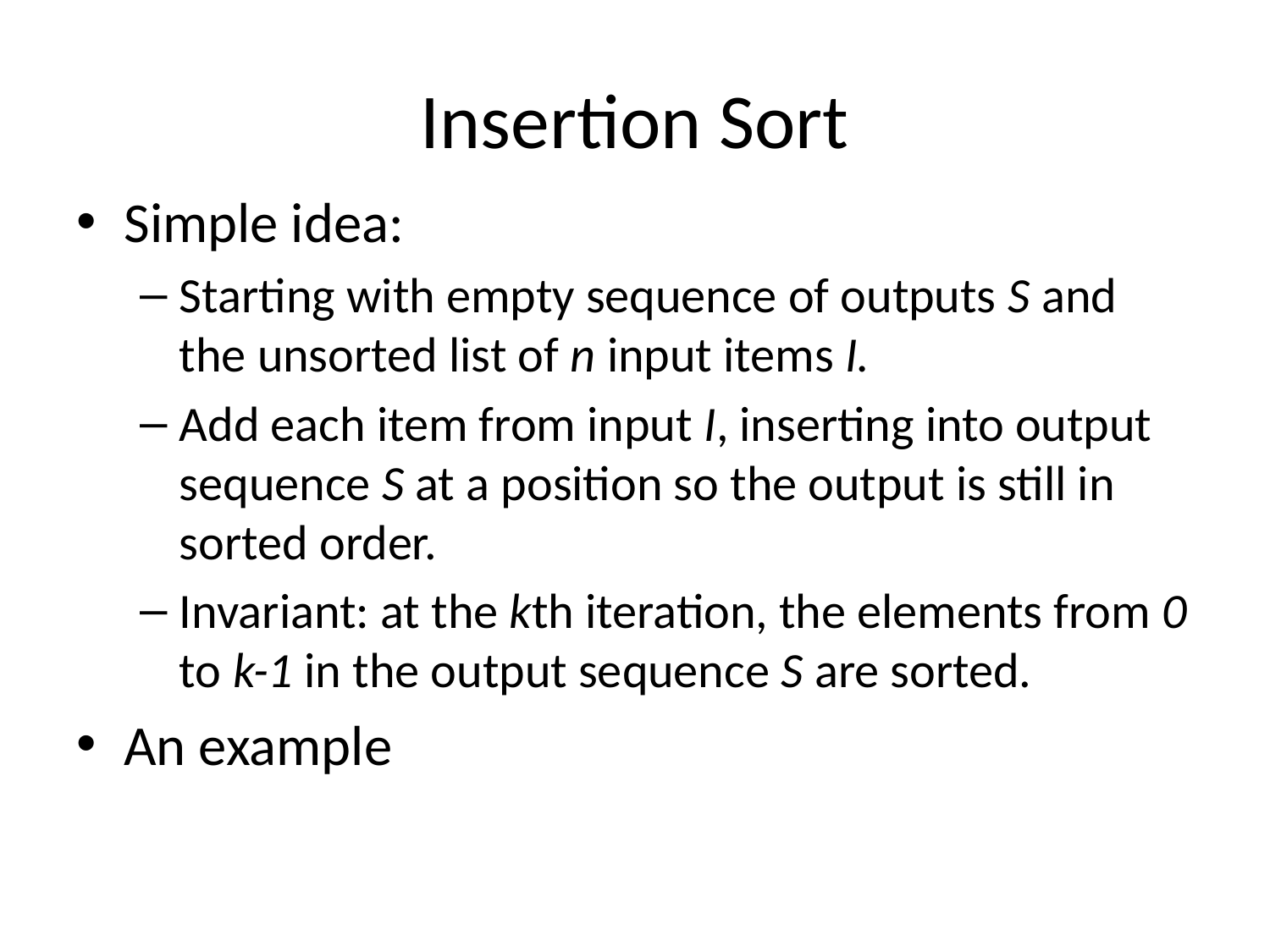

# Insertion Sort
Simple idea:
Starting with empty sequence of outputs S and the unsorted list of n input items I.
Add each item from input I, inserting into output sequence S at a position so the output is still in sorted order.
Invariant: at the kth iteration, the elements from 0 to k-1 in the output sequence S are sorted.
An example